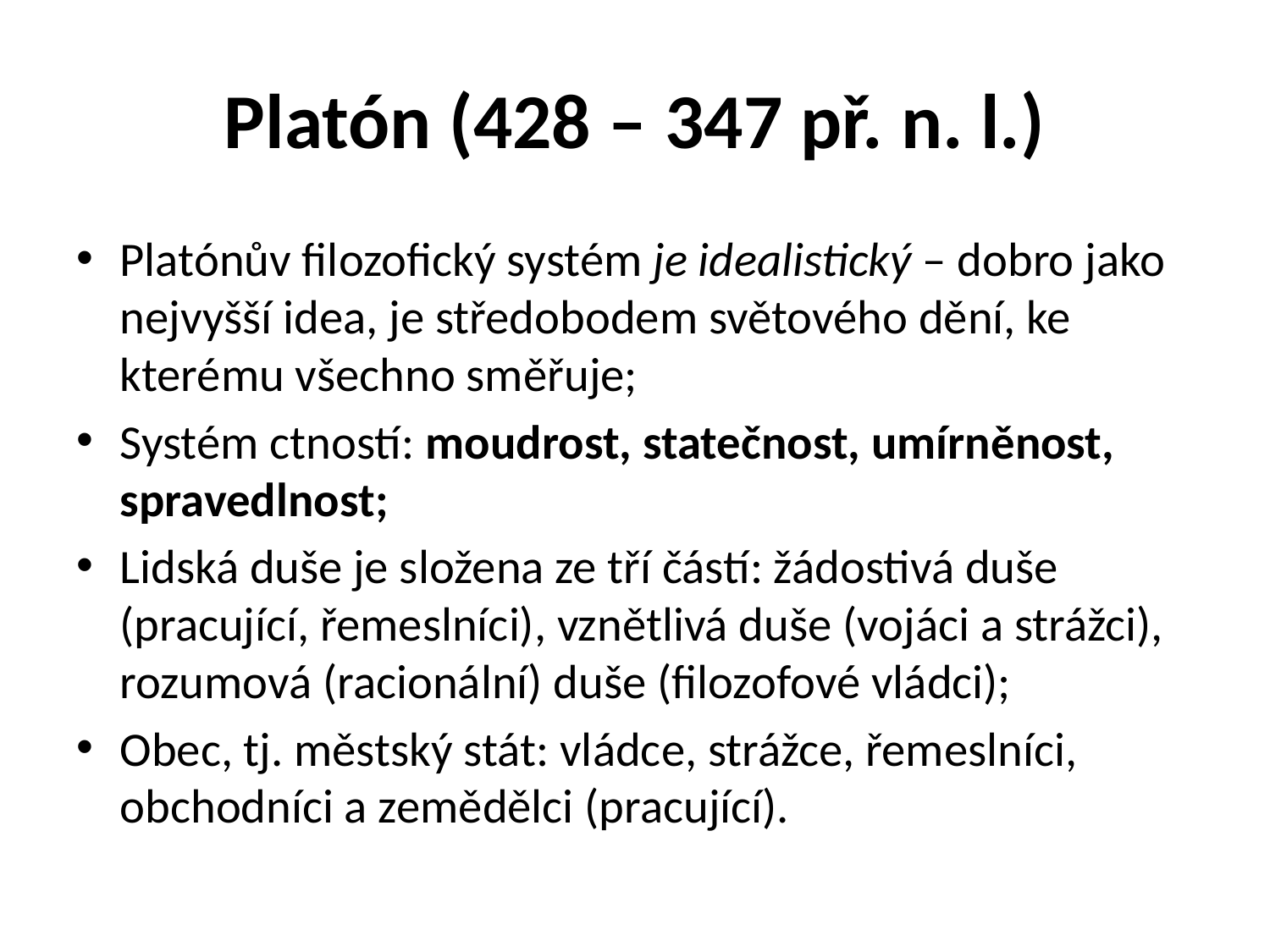

# Platón (428 – 347 př. n. l.)
Platónův filozofický systém je idealistický – dobro jako nejvyšší idea, je středobodem světového dění, ke kterému všechno směřuje;
Systém ctností: moudrost, statečnost, umírněnost, spravedlnost;
Lidská duše je složena ze tří částí: žádostivá duše (pracující, řemeslníci), vznětlivá duše (vojáci a strážci), rozumová (racionální) duše (filozofové vládci);
Obec, tj. městský stát: vládce, strážce, řemeslníci, obchodníci a zemědělci (pracující).